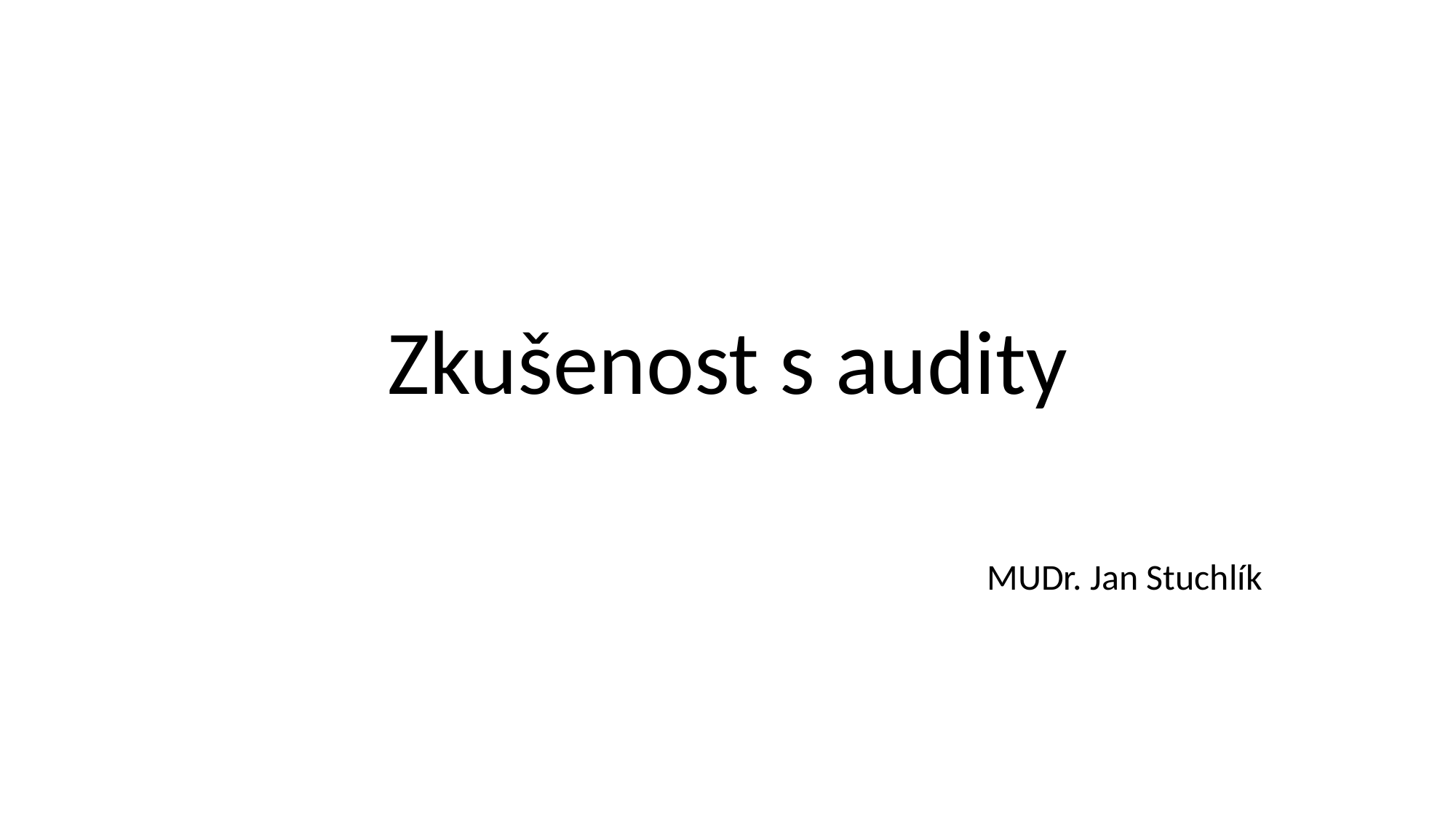

# Zkušenost s audity
MUDr. Jan Stuchlík